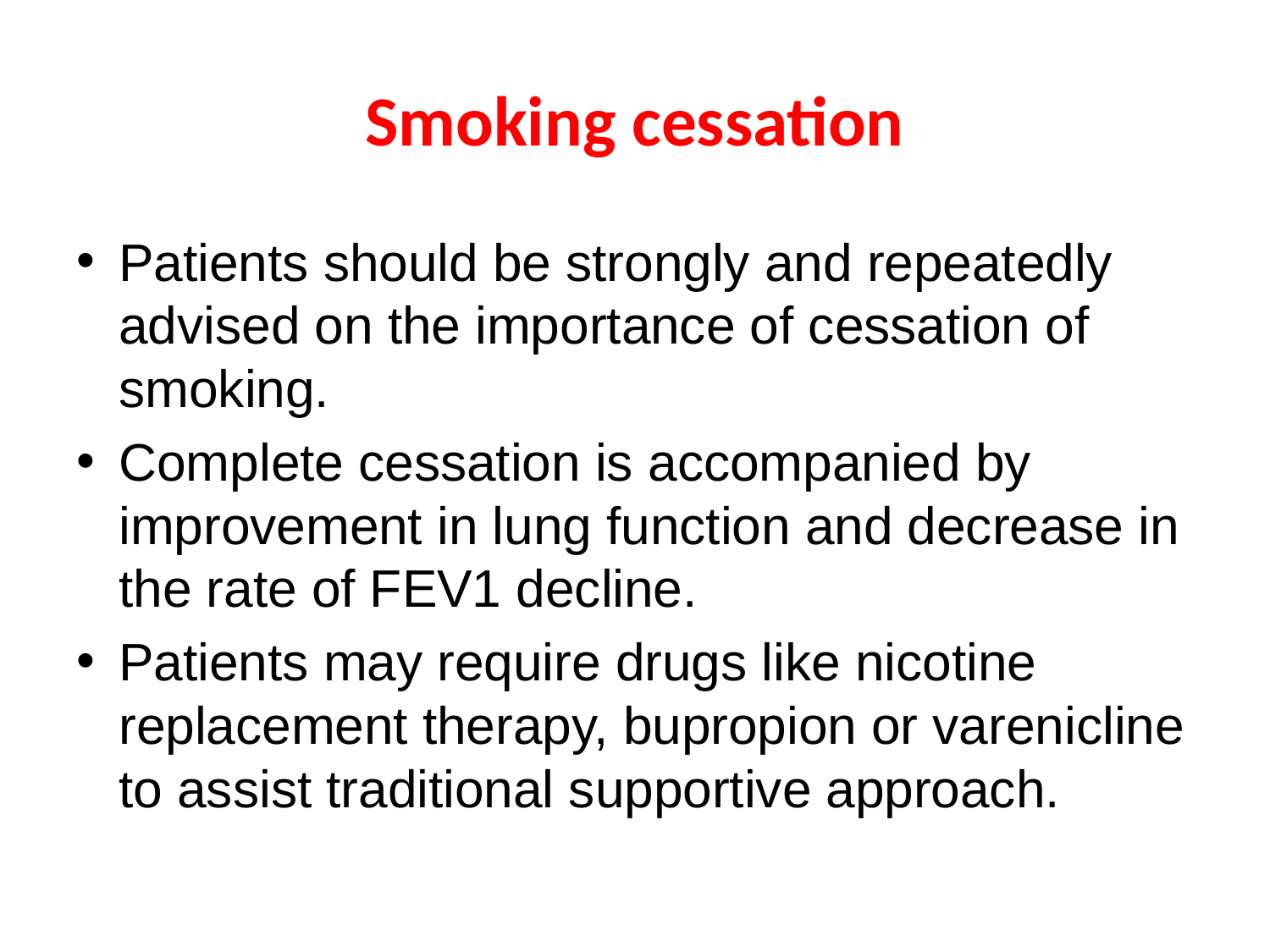

# Smoking cessation
Patients should be strongly and repeatedly advised on the importance of cessation of smoking.
Complete cessation is accompanied by improvement in lung function and decrease in the rate of FEV1 decline.
Patients may require drugs like nicotine replacement therapy, bupropion or varenicline to assist traditional supportive approach.